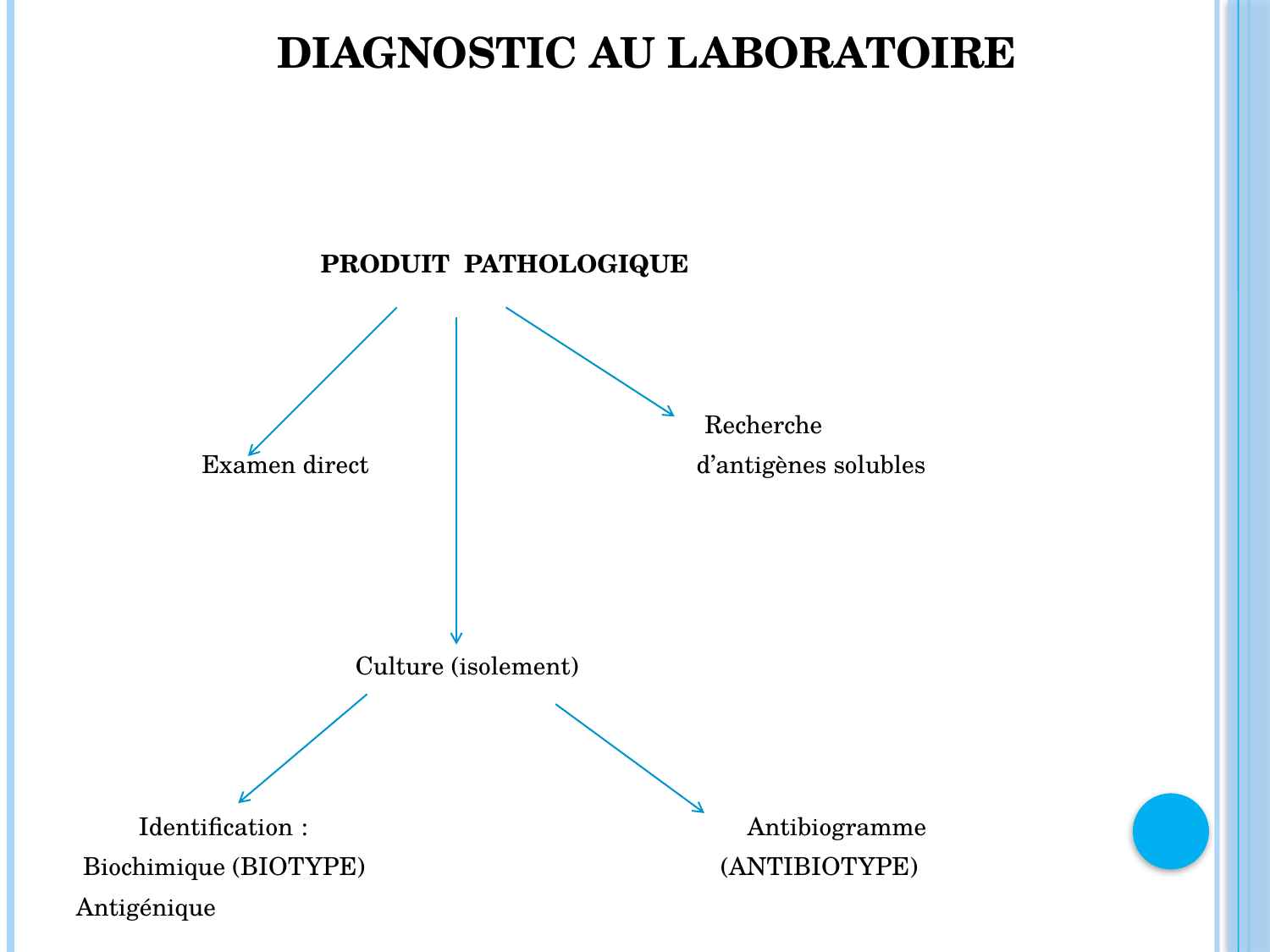

DIAGNOSTIC AU LABORATOIRE

                                   PRODUIT  PATHOLOGIQUE

                                                                                          Recherche
                  Examen direct                                               d’antigènes solubles

                                        Culture (isolement)

         Identification :                                                               Antibiogramme
 Biochimique (BIOTYPE)                                                   (ANTIBIOTYPE)
Antigénique